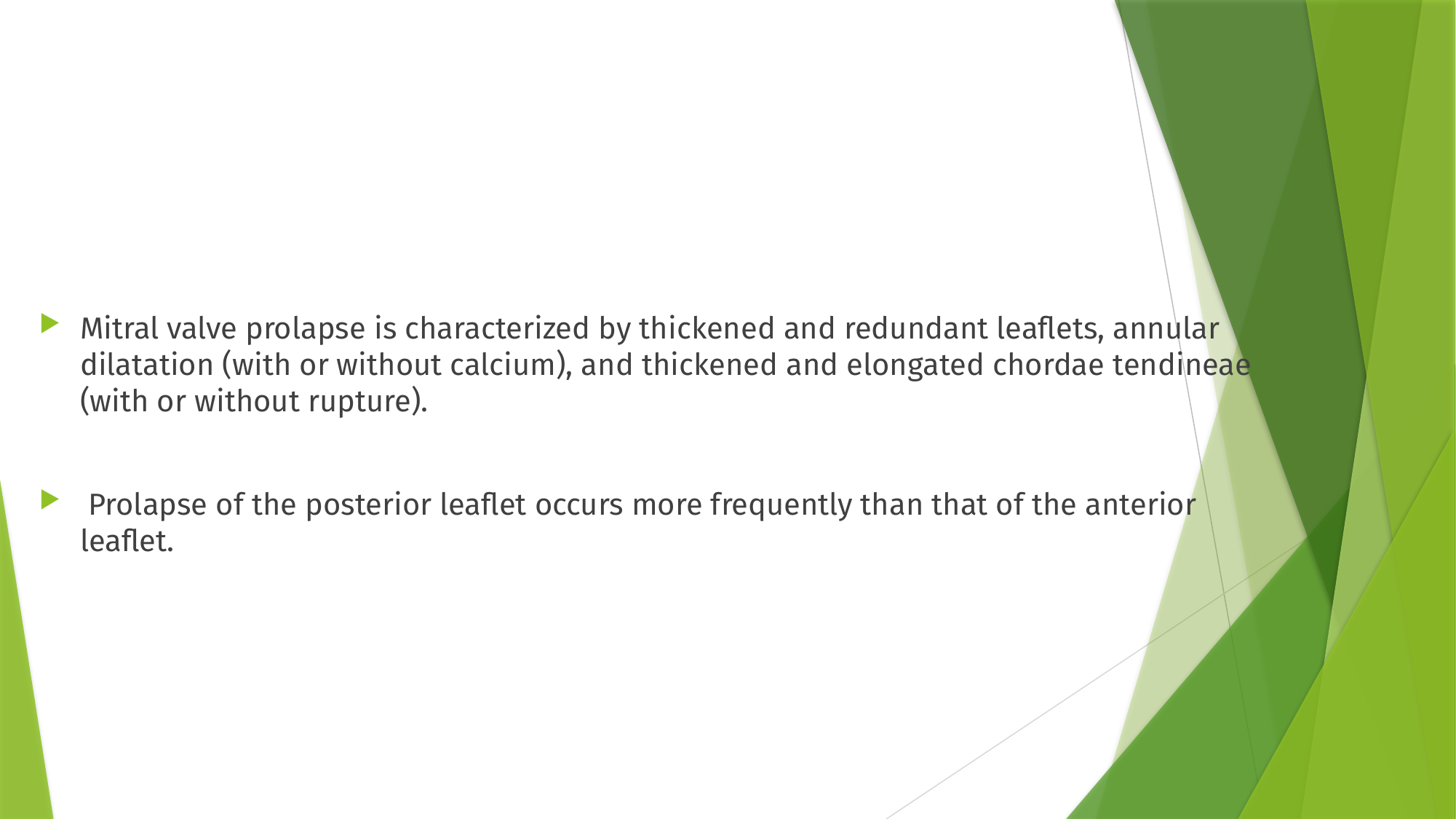

Mitral valve prolapse is characterized by thickened and redundant leaflets, annular dilatation (with or without calcium), and thickened and elongated chordae tendineae (with or without rupture).

 Prolapse of the posterior leaflet occurs more frequently than that of the anterior leaflet.